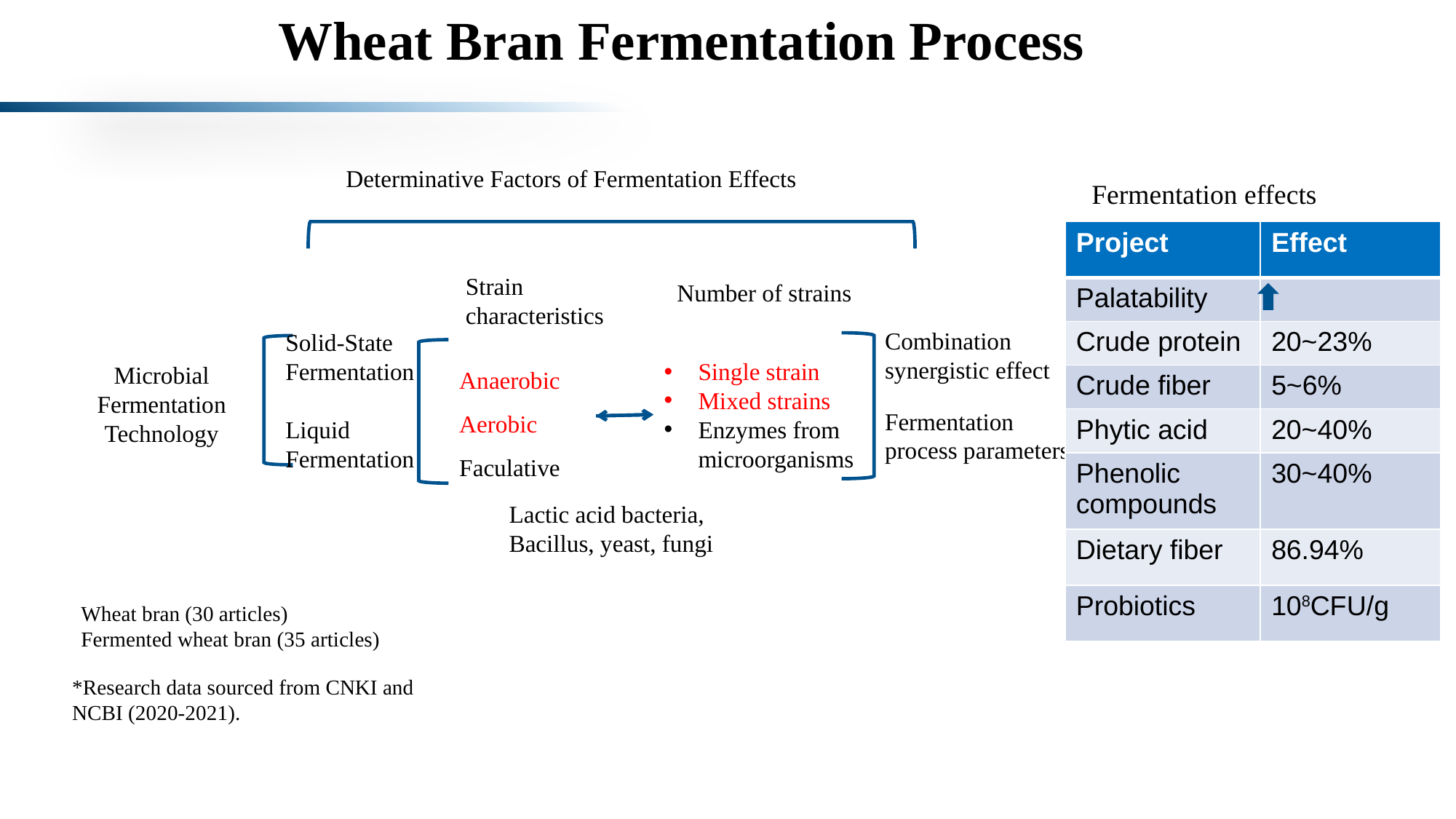

# Wheat Bran Fermentation Process

Determinative Factors of Fermentation Effects
Fermentation effects
| Project | Effect |
| --- | --- |
| Palatability |  |
| Crude protein | 20~23% |
| Crude fiber | 5~6% |
| Phytic acid | 20~40% |
| Phenolic compounds | 30~40% |
| Dietary fiber | 86.94% |
| Probiotics | 108CFU/g |
Strain characteristics
Number of strains

Combination synergistic effect
Solid-State Fermentation
Liquid Fermentation

Anaerobic
Aerobic
Faculative
Single strain
Mixed strains
Enzymes from microorganisms
Microbial Fermentation Technology
Fermentation process parameters
Lactic acid bacteria, Bacillus, yeast, fungi
Wheat bran (30 articles)
Fermented wheat bran (35 articles)
*Research data sourced from CNKI and NCBI (2020-2021).